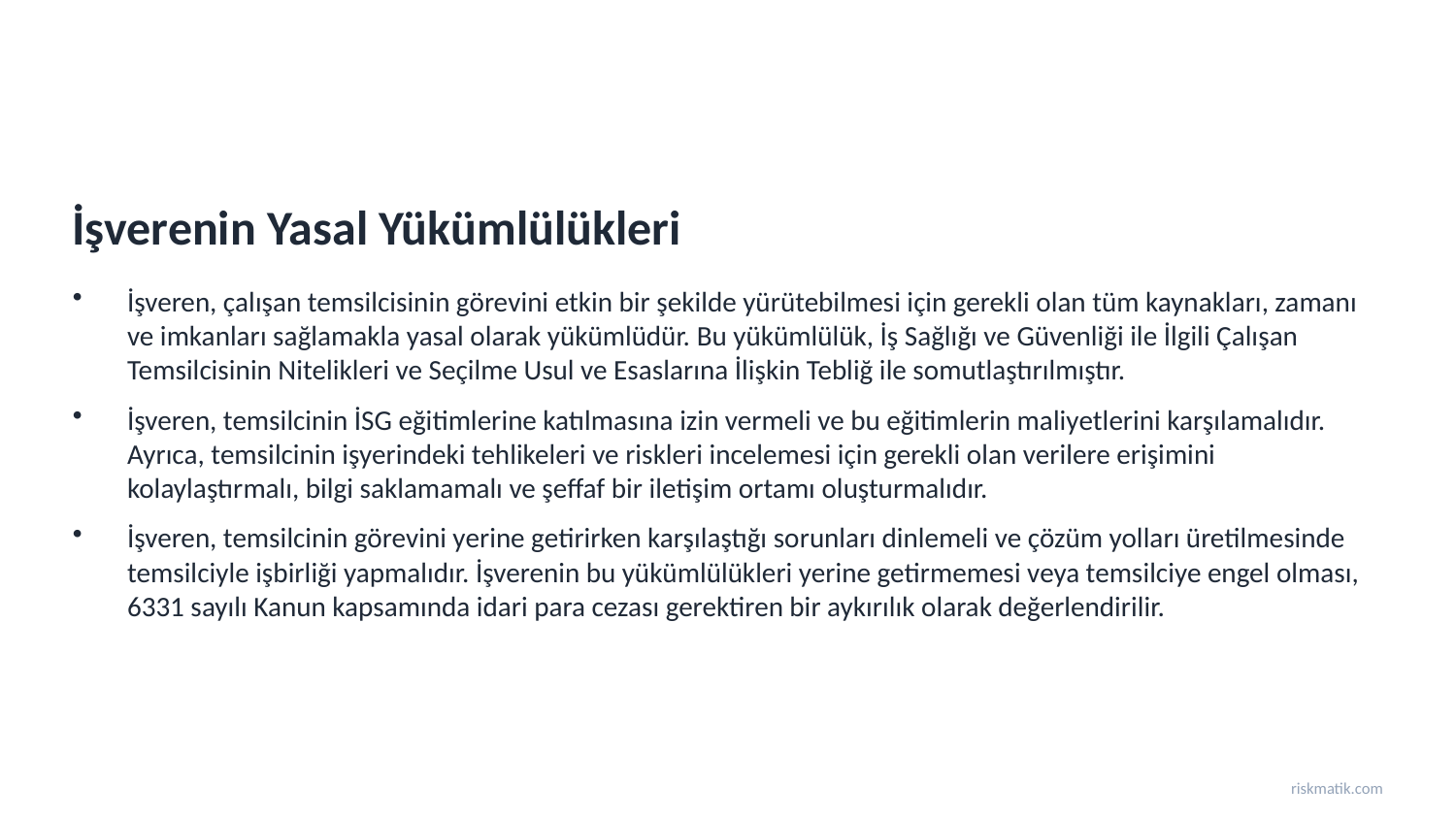

İşverenin Yasal Yükümlülükleri
İşveren, çalışan temsilcisinin görevini etkin bir şekilde yürütebilmesi için gerekli olan tüm kaynakları, zamanı ve imkanları sağlamakla yasal olarak yükümlüdür. Bu yükümlülük, İş Sağlığı ve Güvenliği ile İlgili Çalışan Temsilcisinin Nitelikleri ve Seçilme Usul ve Esaslarına İlişkin Tebliğ ile somutlaştırılmıştır.
İşveren, temsilcinin İSG eğitimlerine katılmasına izin vermeli ve bu eğitimlerin maliyetlerini karşılamalıdır. Ayrıca, temsilcinin işyerindeki tehlikeleri ve riskleri incelemesi için gerekli olan verilere erişimini kolaylaştırmalı, bilgi saklamamalı ve şeffaf bir iletişim ortamı oluşturmalıdır.
İşveren, temsilcinin görevini yerine getirirken karşılaştığı sorunları dinlemeli ve çözüm yolları üretilmesinde temsilciyle işbirliği yapmalıdır. İşverenin bu yükümlülükleri yerine getirmemesi veya temsilciye engel olması, 6331 sayılı Kanun kapsamında idari para cezası gerektiren bir aykırılık olarak değerlendirilir.
riskmatik.com